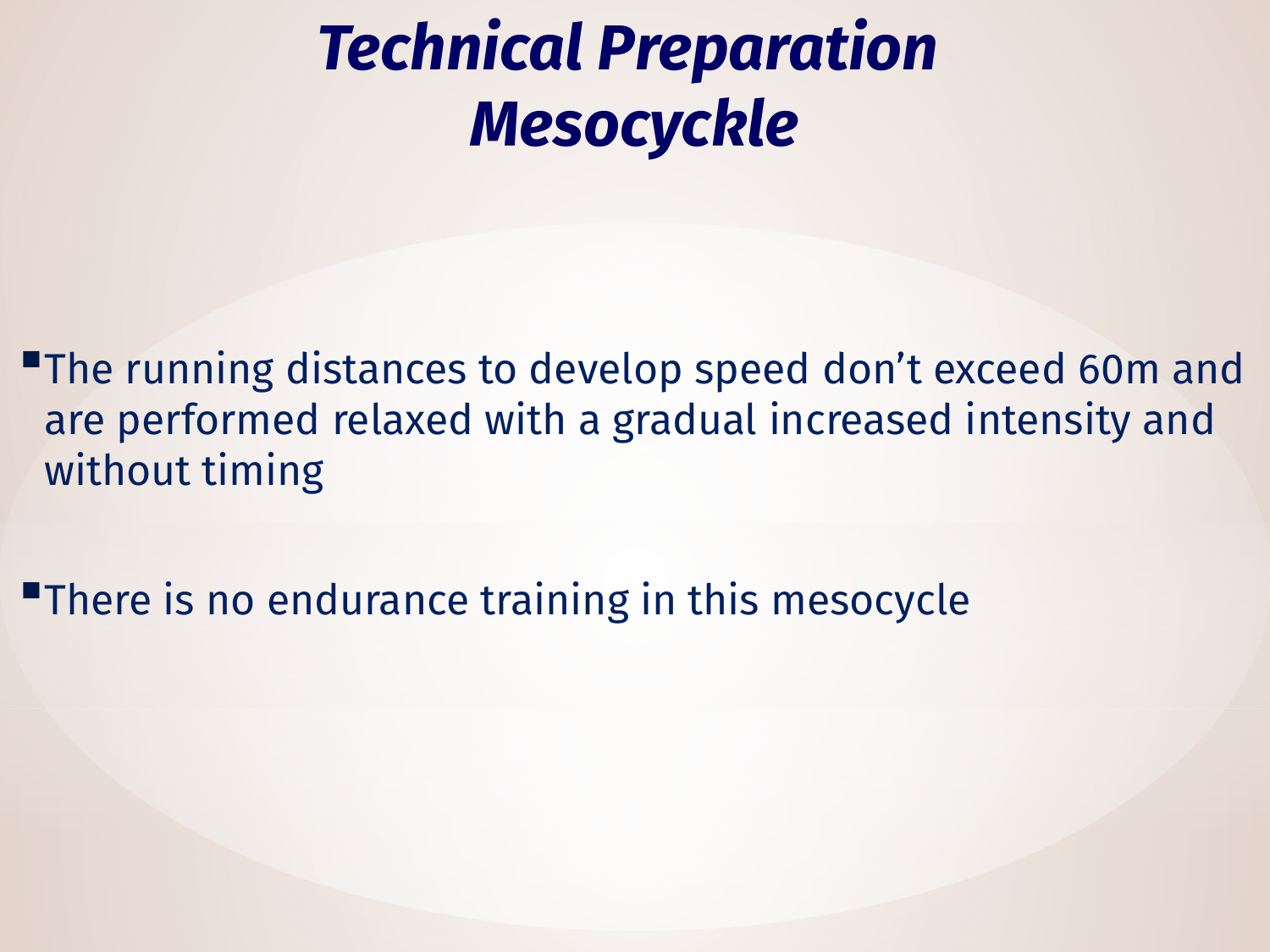

# Technical Preparation Mesocyckle

The running distances to develop speed don’t exceed 60m and are performed relaxed with a gradual increased intensity and without timing

There is no endurance training in this mesocycle